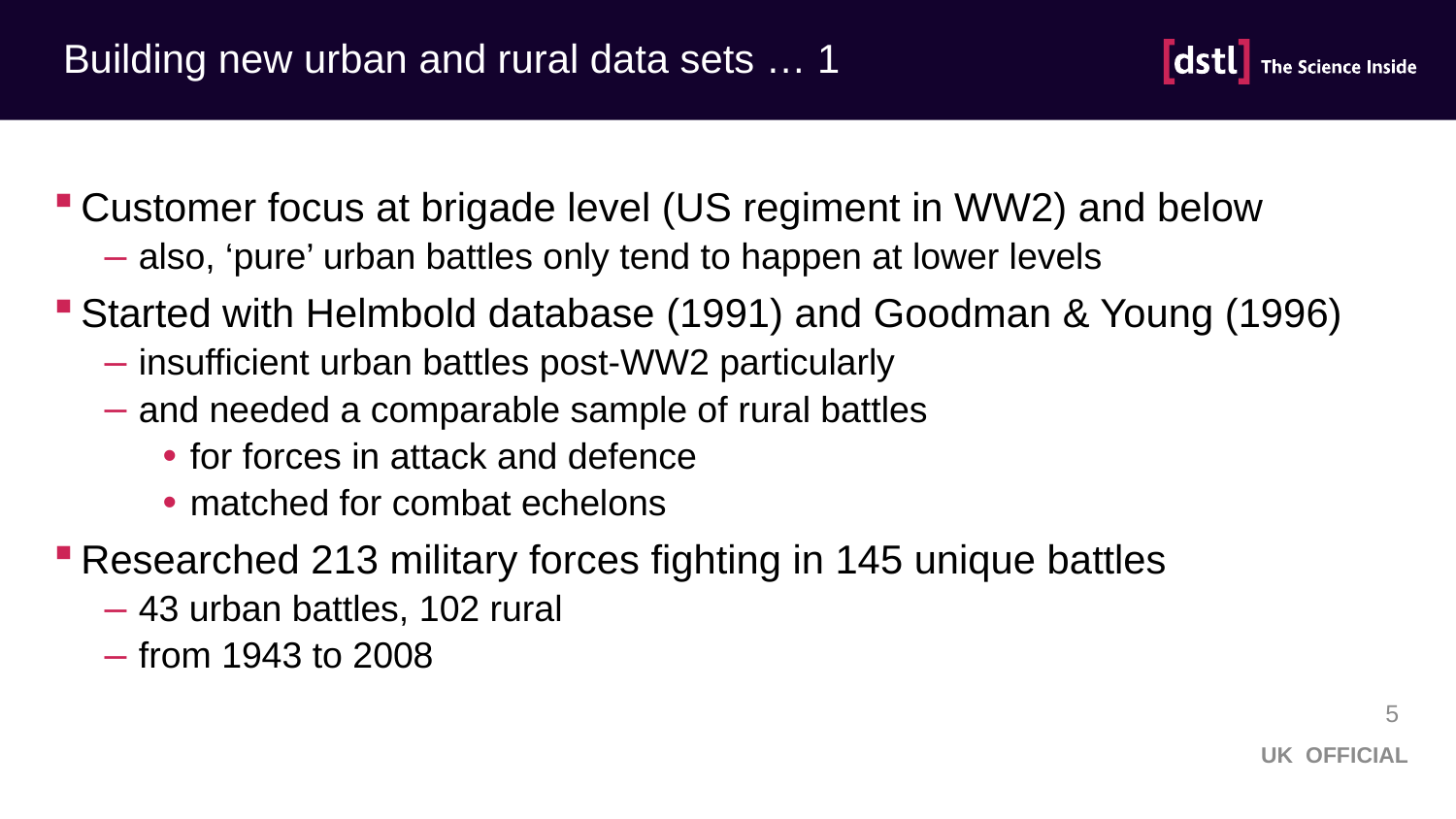

# Building new urban and rural data sets … 1
Customer focus at brigade level (US regiment in WW2) and below
also, ‘pure’ urban battles only tend to happen at lower levels
Started with Helmbold database (1991) and Goodman & Young (1996)
insufficient urban battles post-WW2 particularly
and needed a comparable sample of rural battles
for forces in attack and defence
matched for combat echelons
Researched 213 military forces fighting in 145 unique battles
43 urban battles, 102 rural
from 1943 to 2008

5
UK  OFFICIAL